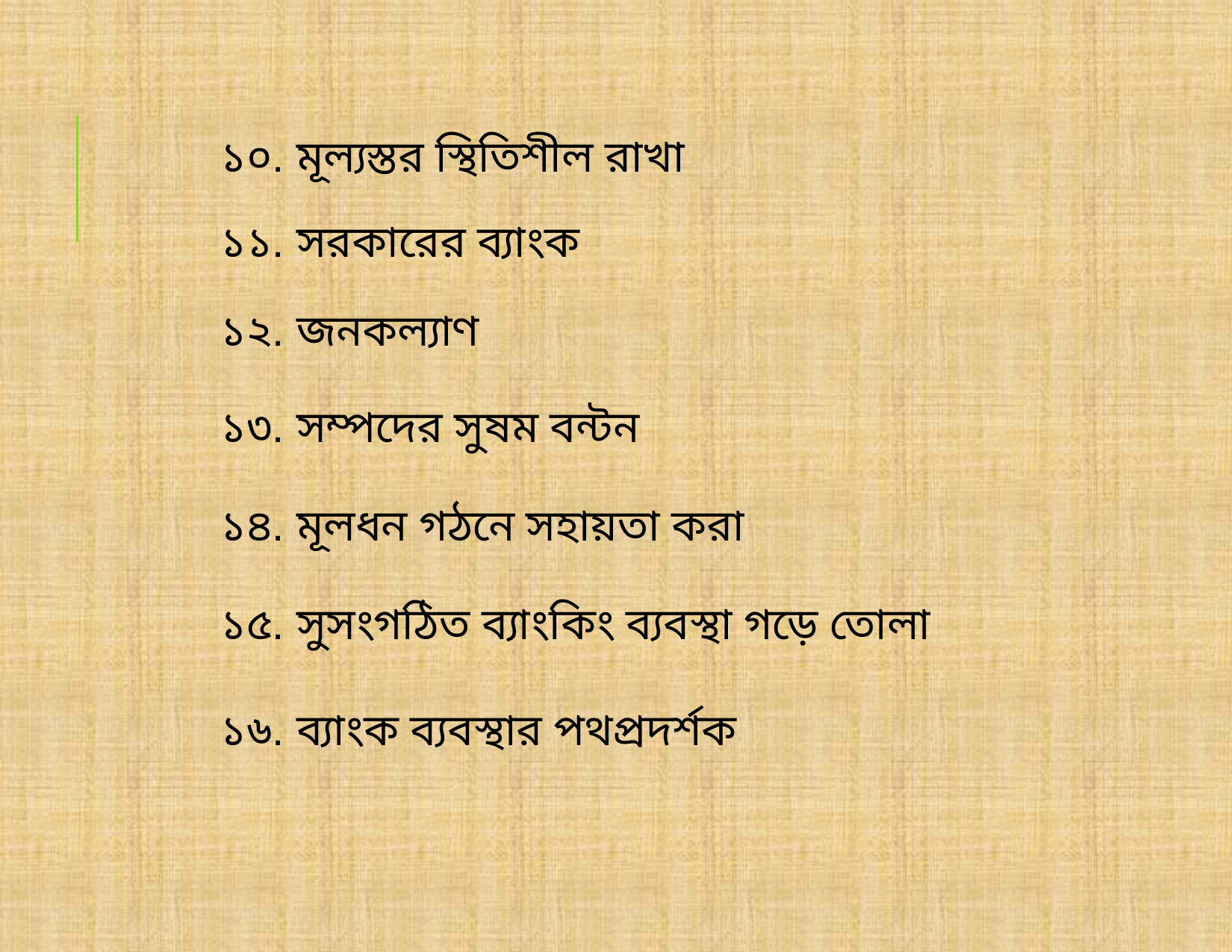

১০. মূল্যস্তর স্থিতিশীল রাখা
১১. সরকারের ব্যাংক
১২. জনকল্যাণ
১৩. সম্পদের সুষম বন্টন
১৪. মূলধন গঠনে সহায়তা করা
১৫. সুসংগঠিত ব্যাংকিং ব্যবস্থা গড়ে তোলা
১৬. ব্যাংক ব্যবস্থার পথপ্রদর্শক